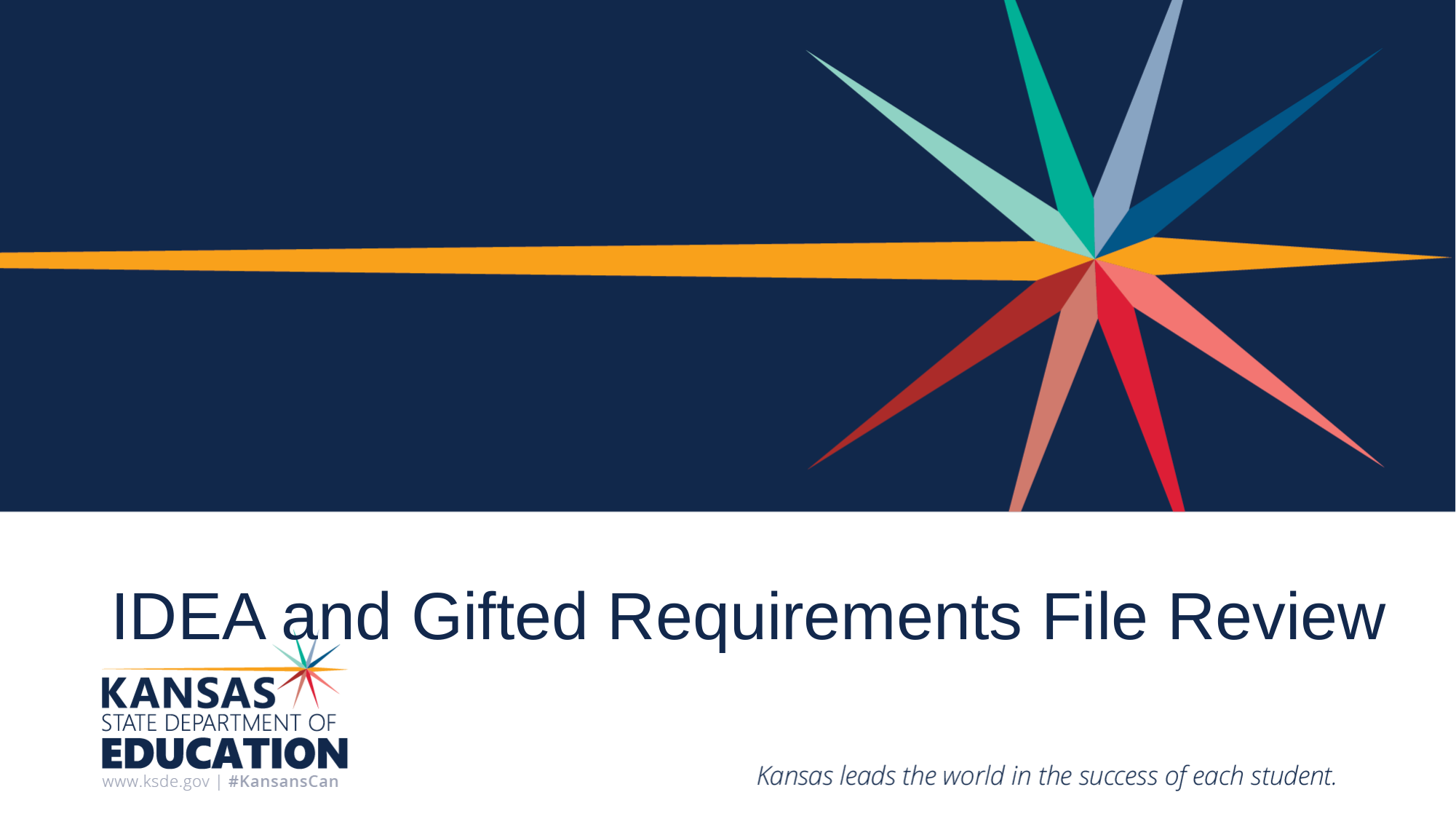

# IDEA and Gifted Requirements File Review